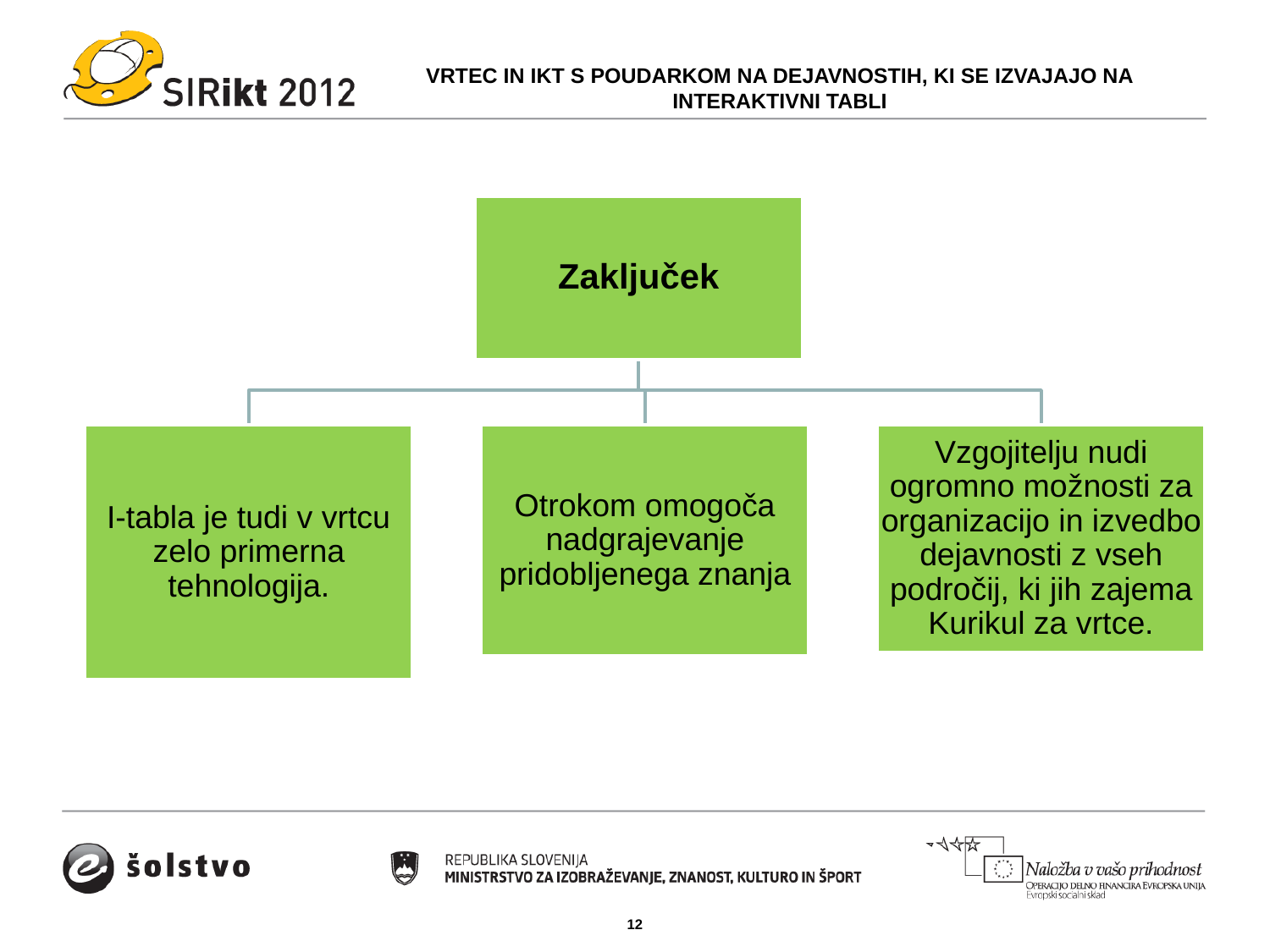

VRTEC IN IKT S POUDARKOM NA DEJAVNOSTIH, KI SE IZVAJAJO NA INTERAKTIVNI TABLI

Zaključek
I-tabla je tudi v vrtcu zelo primerna tehnologija.
Otrokom omogoča nadgrajevanje pridobljenega znanja
Vzgojitelju nudi ogromno možnosti za organizacijo in izvedbo dejavnosti z vseh področij, ki jih zajema Kurikul za vrtce.

12